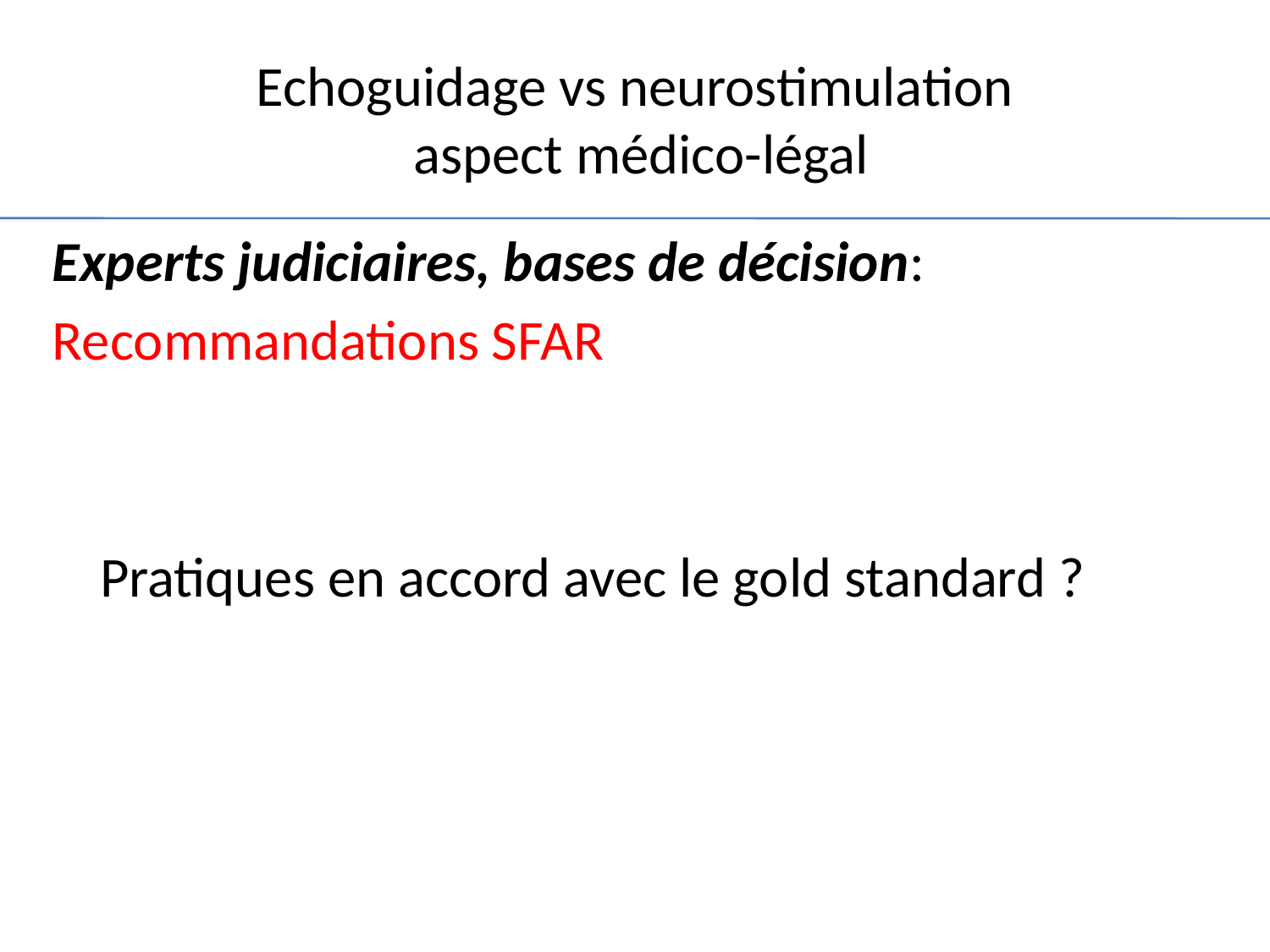

# Echoguidage vs neurostimulation aspect médico-légal
Experts judiciaires, bases de décision:
Recommandations SFAR

	Pratiques en accord avec le gold standard ?